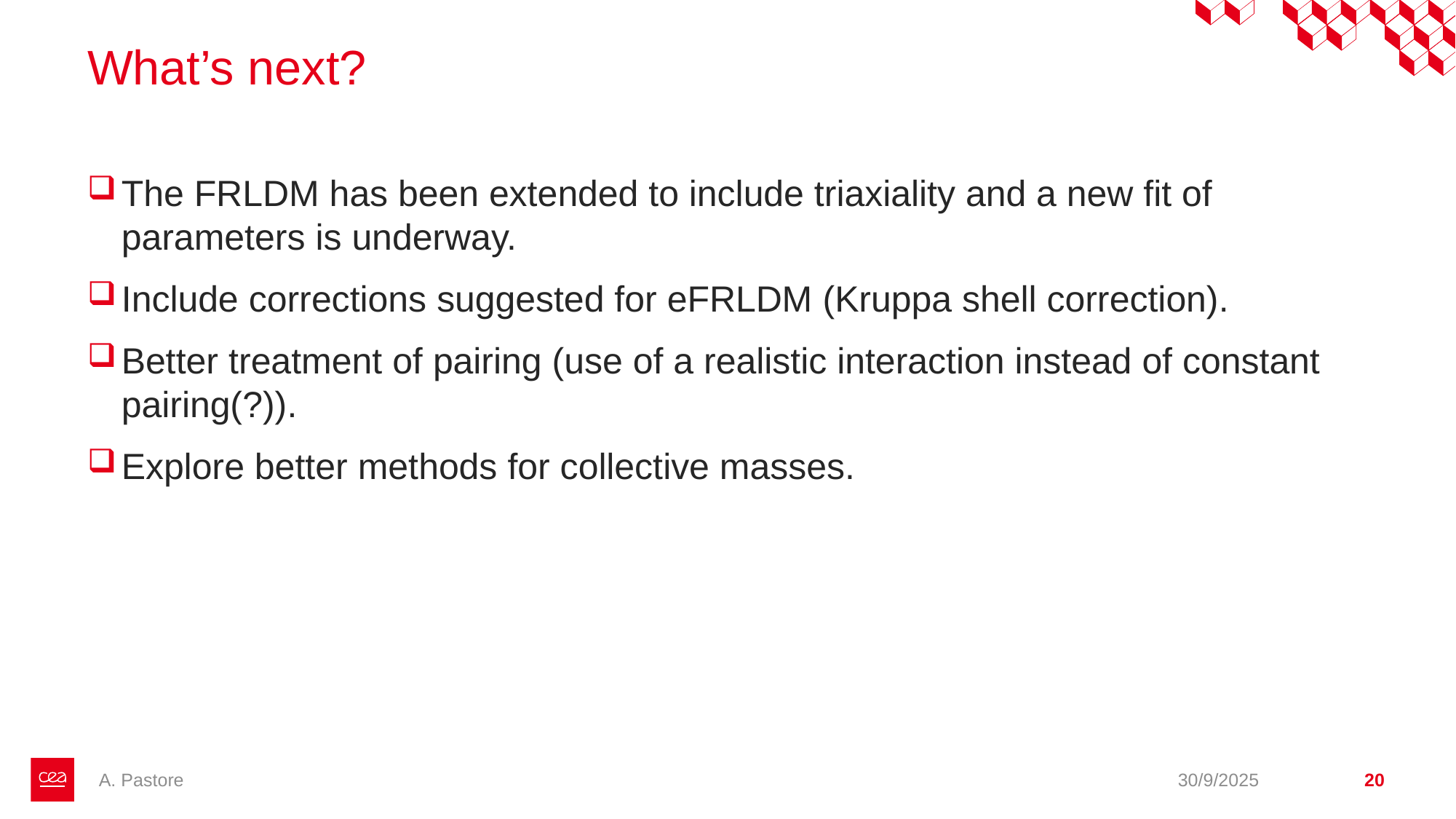

# What’s next?
The FRLDM has been extended to include triaxiality and a new fit of parameters is underway.
Include corrections suggested for eFRLDM (Kruppa shell correction).
Better treatment of pairing (use of a realistic interaction instead of constant pairing(?)).
Explore better methods for collective masses.
A. Pastore
30/9/2025
20